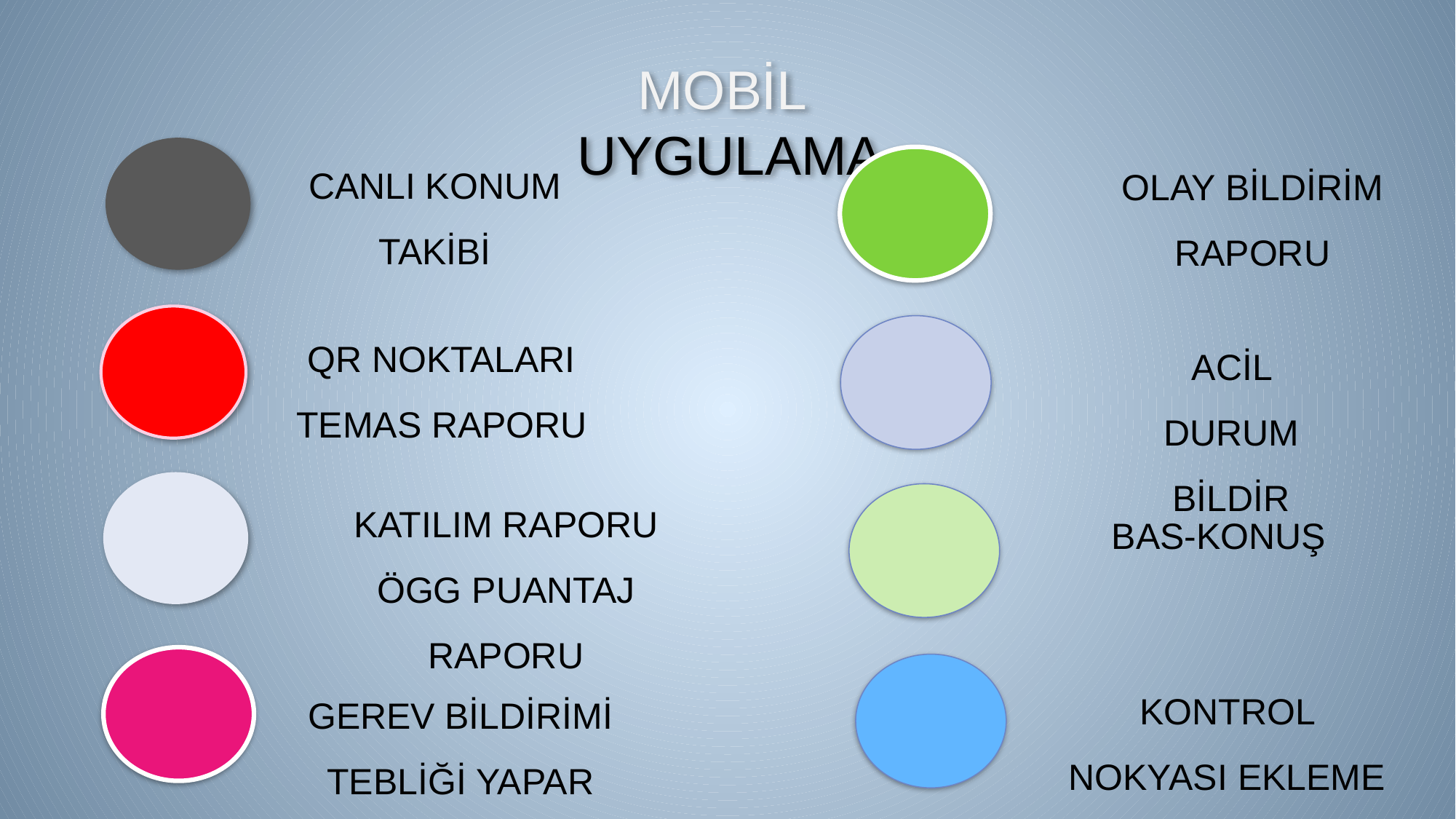

MOBİL  UYGULAMA
CANLI KONUM TAKİBİ
OLAY BİLDİRİM RAPORU

QR NOKTALARI TEMAS RAPORU

ACİL DURUM BİLDİR

KATILIM RAPORU
ÖGG PUANTAJ RAPORU

BAS-KONUŞ

KONTROL NOKYASI EKLEME
GEREV BİLDİRİMİ TEBLİĞİ YAPAR